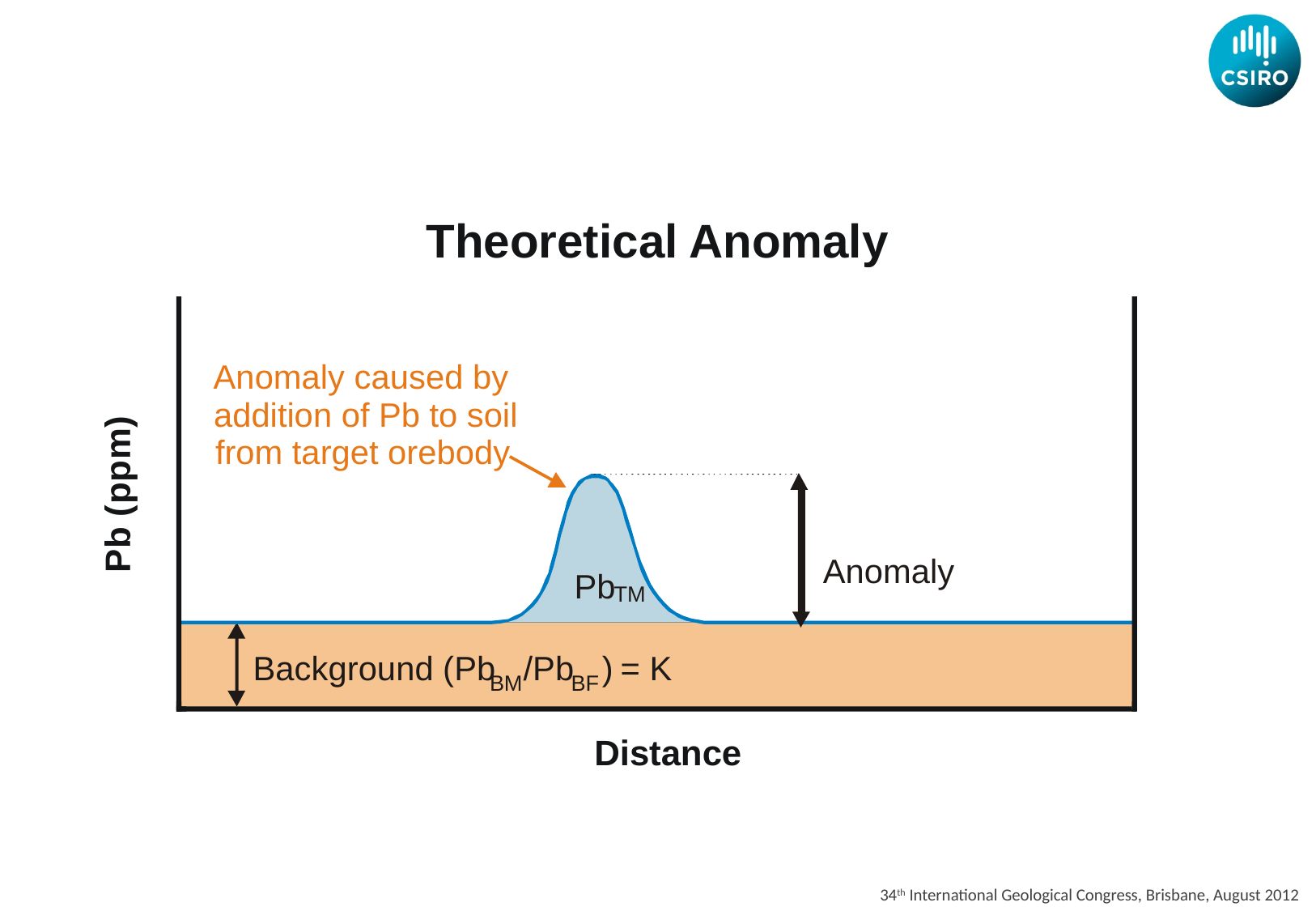

Theoretical Anomaly

Anomaly caused by
addition of Pb to soil
)
m
from target orebody
p

p

(

b
P
Anomaly
Pb
TM

Background (Pb   /Pb   )
 = K
BM        BF

Distance